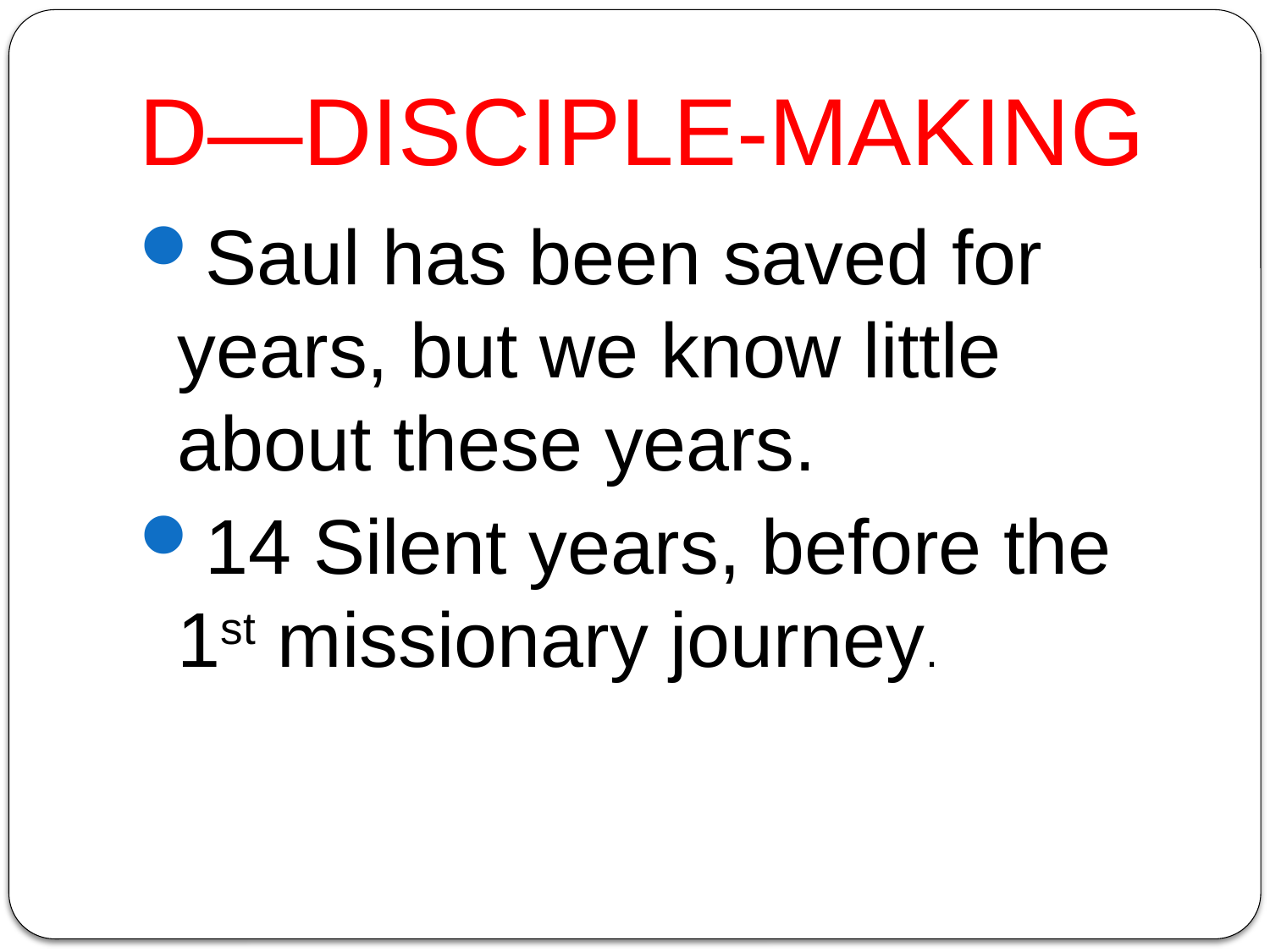

# D—DISCIPLE-MAKING
Saul has been saved for years, but we know little about these years.
14 Silent years, before the 1st missionary journey.